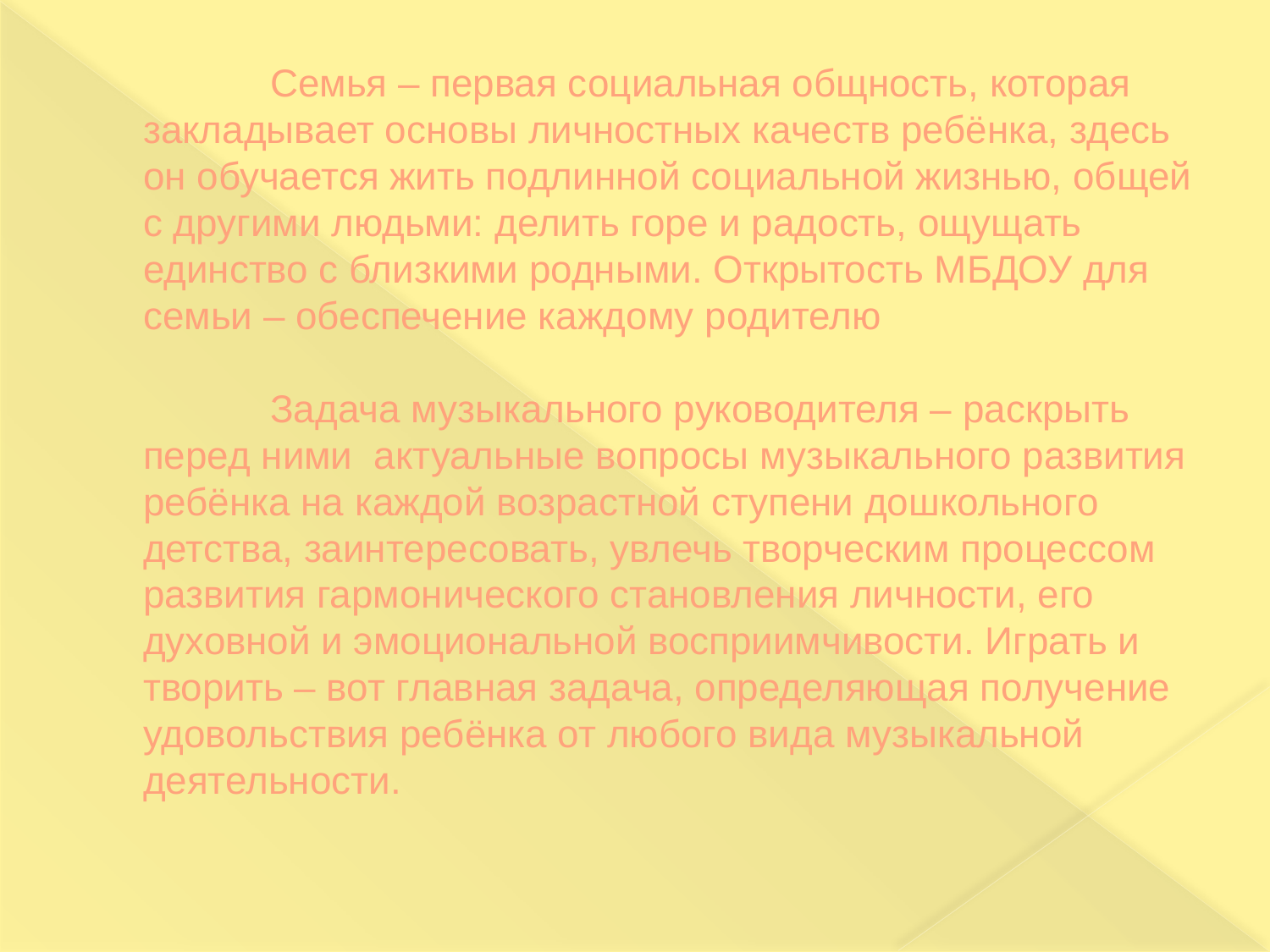

# Семья – первая социальная общность, которая закладывает основы личностных качеств ребёнка, здесь он обучается жить подлинной социальной жизнью, общей с другими людьми: делить горе и радость, ощущать единство с близкими родными. Открытость МБДОУ для семьи – обеспечение каждому родителю Задача музыкального руководителя – раскрыть перед ними  актуальные вопросы музыкального развития ребёнка на каждой возрастной ступени дошкольного детства, заинтересовать, увлечь творческим процессом развития гармонического становления личности, его духовной и эмоциональной восприимчивости. Играть и творить – вот главная задача, определяющая получение удовольствия ребёнка от любого вида музыкальной деятельности.